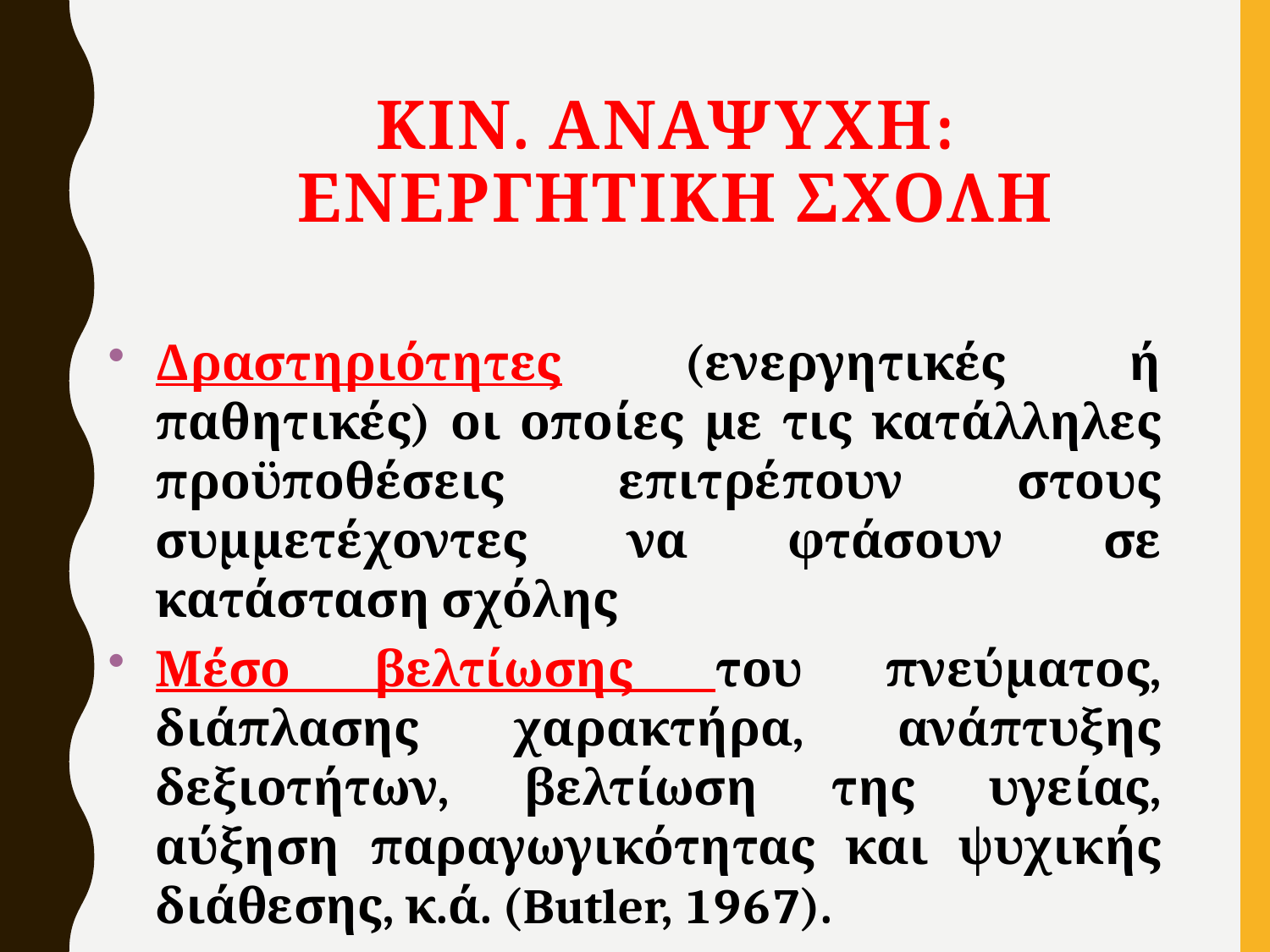

# Κιν. ΑναψυχΗ: ΕνεργητικΗ σχΟλη
Δραστηριότητες (ενεργητικές ή παθητικές) οι οποίες με τις κατάλληλες προϋποθέσεις επιτρέπουν στους συμμετέχοντες να φτάσουν σε κατάσταση σχόλης
Μέσο βελτίωσης του πνεύματος, διάπλασης χαρακτήρα, ανάπτυξης δεξιοτήτων, βελτίωση της υγείας, αύξηση παραγωγικότητας και ψυχικής διάθεσης, κ.ά. (Butler, 1967).